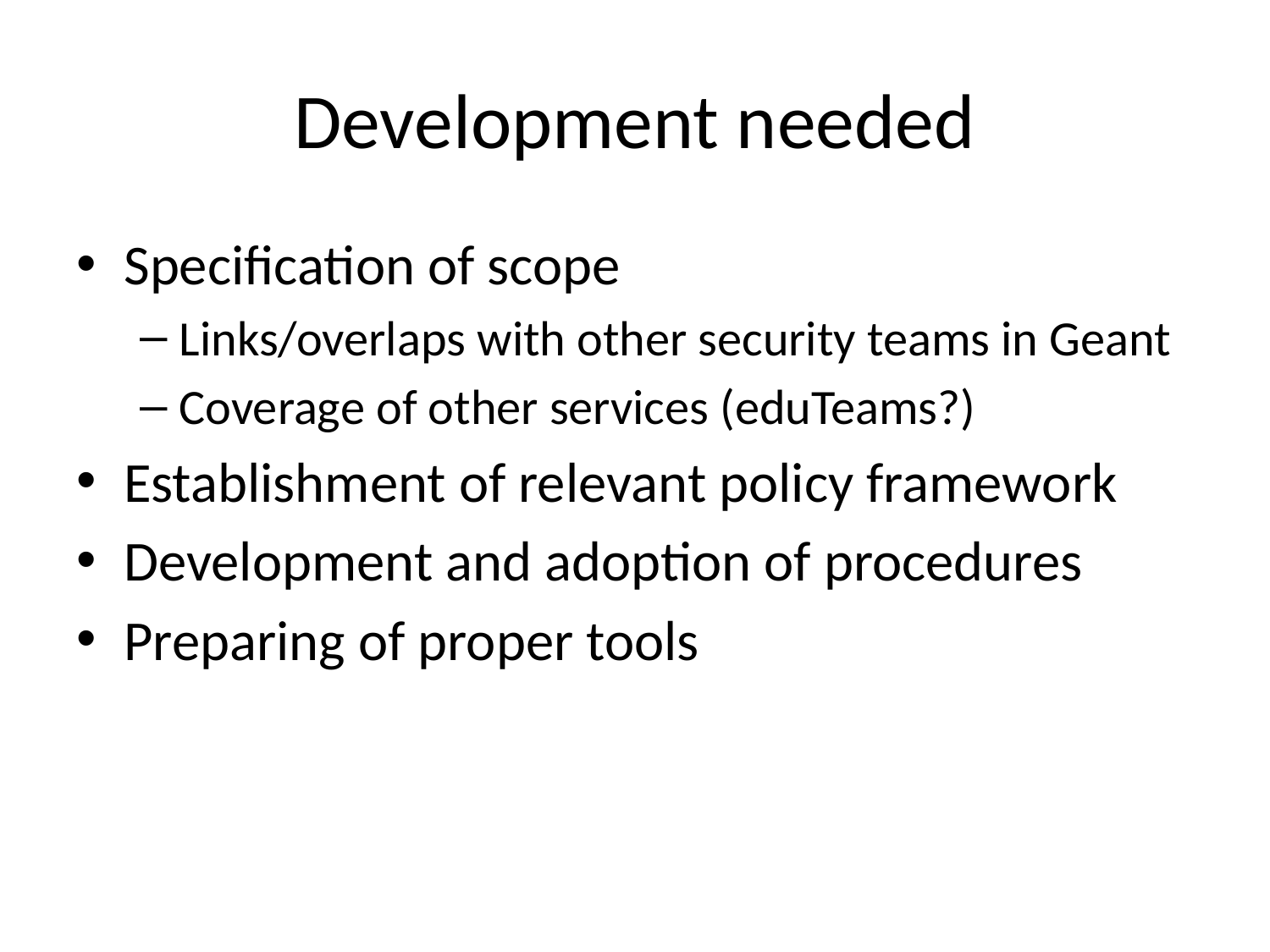

# Development needed
Specification of scope
Links/overlaps with other security teams in Geant
Coverage of other services (eduTeams?)
Establishment of relevant policy framework
Development and adoption of procedures
Preparing of proper tools